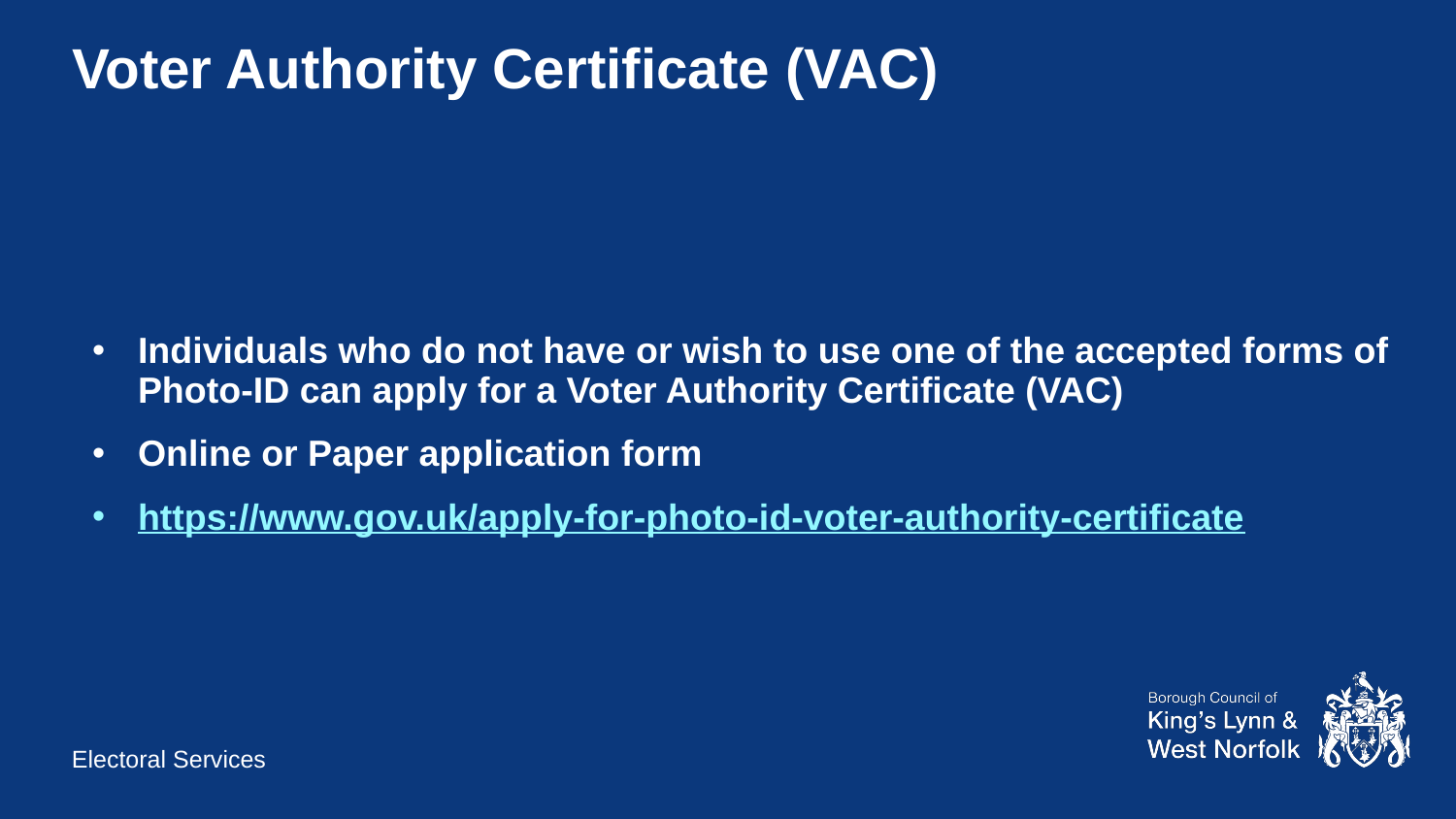

# Voter Authority Certificate (VAC)
Individuals who do not have or wish to use one of the accepted forms of Photo-ID can apply for a Voter Authority Certificate (VAC)
Online or Paper application form
https://www.gov.uk/apply-for-photo-id-voter-authority-certificate
Electoral Services